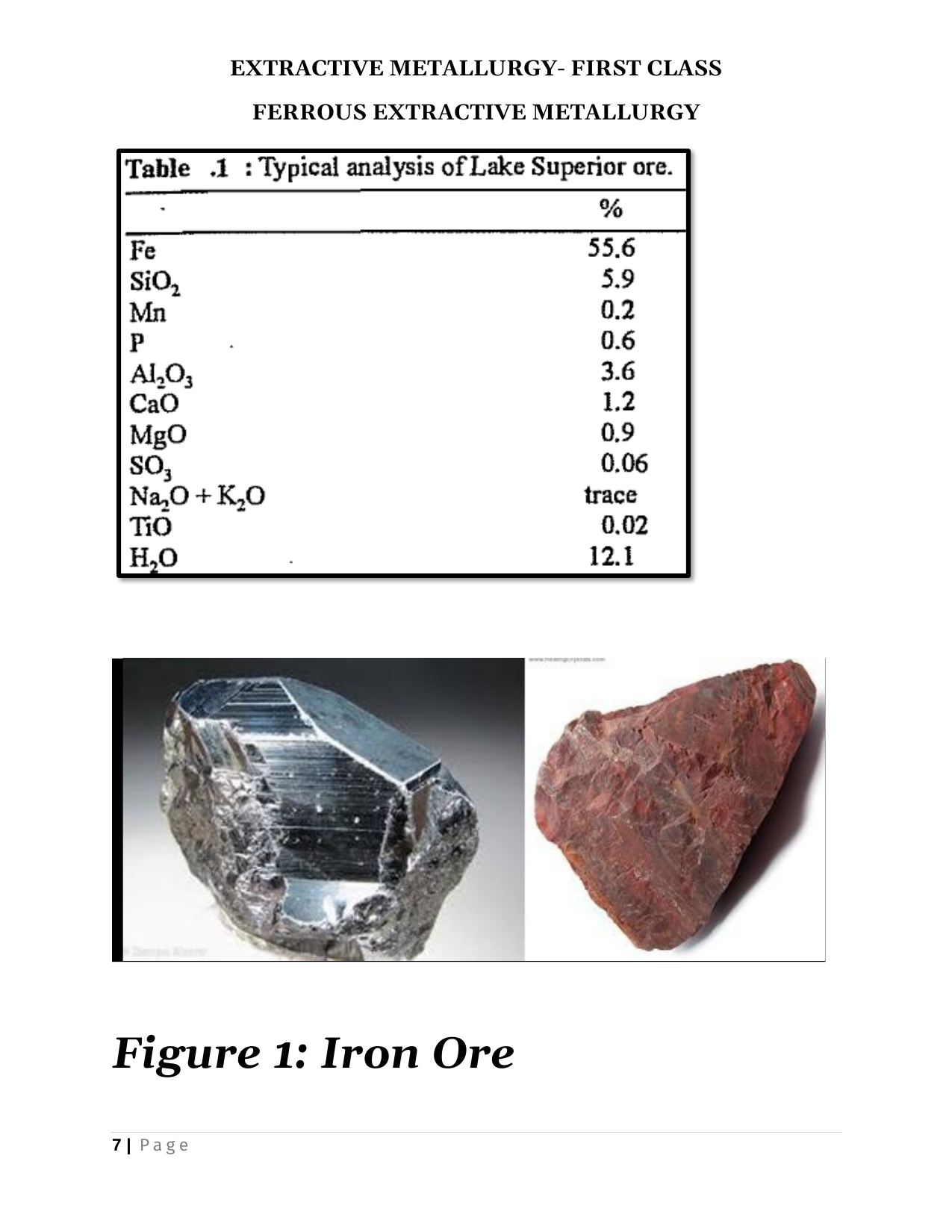

EXTRACTIVE METALLURGY- FIRST CLASS
FERROUS EXTRACTIVE METALLURGY

Figure 1: Iron Ore

7 | P a g e